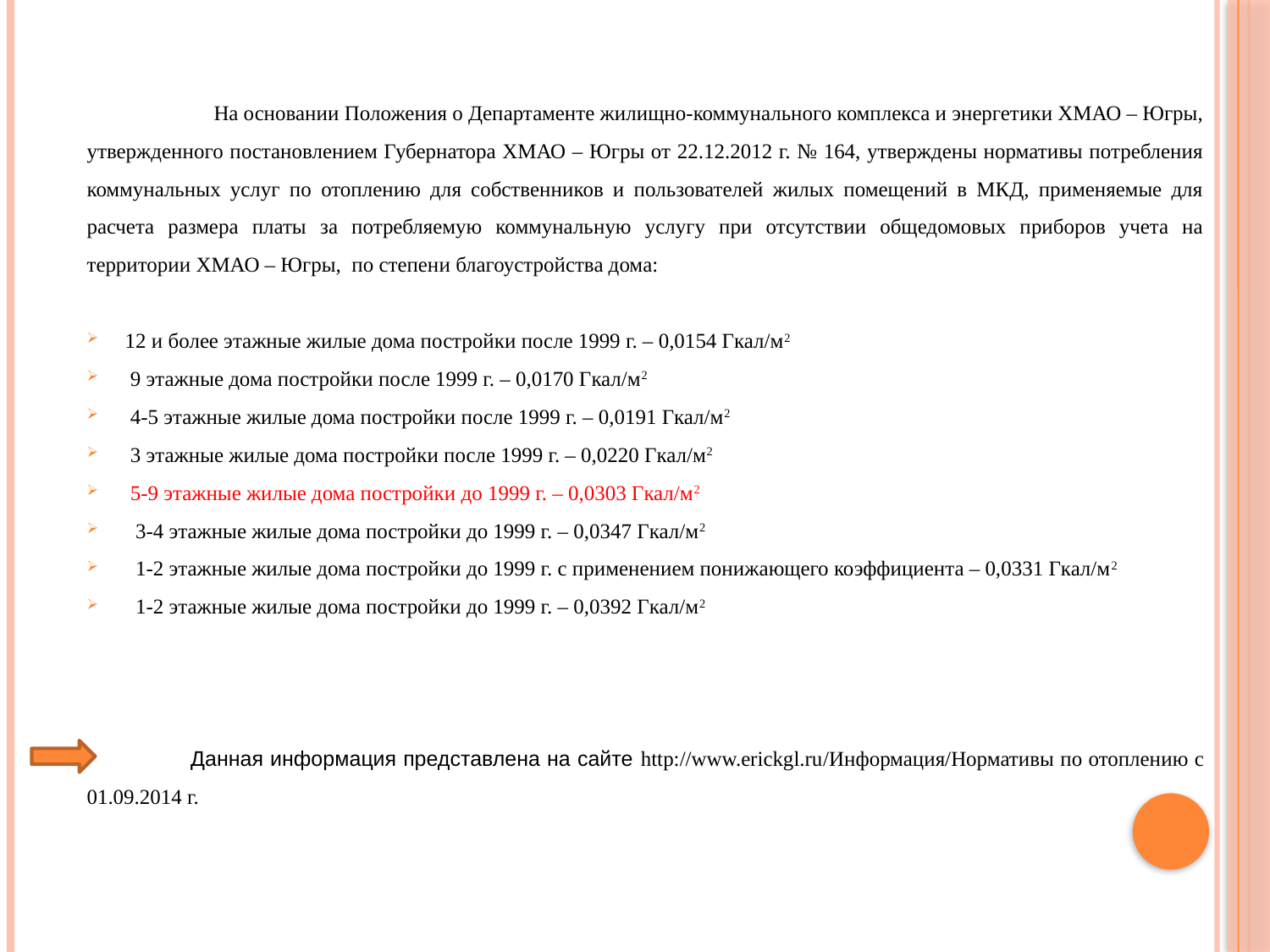

На основании Положения о Департаменте жилищно-коммунального комплекса и энергетики ХМАО – Югры, утвержденного постановлением Губернатора ХМАО – Югры от 22.12.2012 г. № 164, утверждены нормативы потребления коммунальных услуг по отоплению для собственников и пользователей жилых помещений в МКД, применяемые для расчета размера платы за потребляемую коммунальную услугу при отсутствии общедомовых приборов учета на территории ХМАО – Югры,  по степени благоустройства дома:

     12 и более этажные жилые дома постройки после 1999 г. – 0,0154 Гкал/м2
      9 этажные дома постройки после 1999 г. – 0,0170 Гкал/м2
      4-5 этажные жилые дома постройки после 1999 г. – 0,0191 Гкал/м2
      3 этажные жилые дома постройки после 1999 г. – 0,0220 Гкал/м2
      5-9 этажные жилые дома постройки до 1999 г. – 0,0303 Гкал/м2
       3-4 этажные жилые дома постройки до 1999 г. – 0,0347 Гкал/м2
       1-2 этажные жилые дома постройки до 1999 г. с применением понижающего коэффициента – 0,0331 Гкал/м2
       1-2 этажные жилые дома постройки до 1999 г. – 0,0392 Гкал/м2

               Данная информация представлена на сайте http://www.erickgl.ru/Информация/Нормативы по отоплению с 01.09.2014 г.